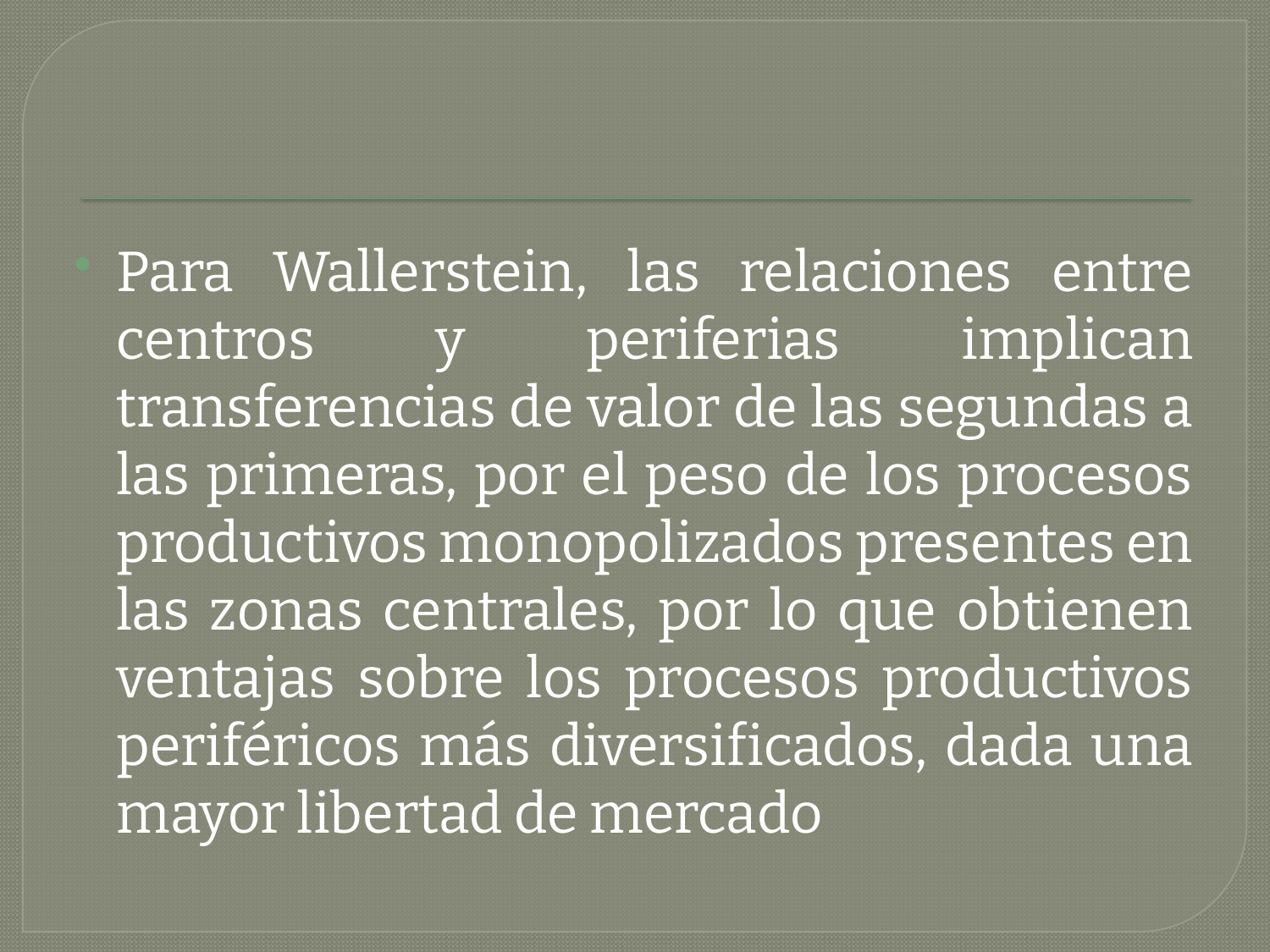

Para Wallerstein, las relaciones entre centros y periferias implican transferencias de valor de las segundas a las primeras, por el peso de los procesos productivos monopolizados presentes en las zonas centrales, por lo que obtienen ventajas sobre los procesos productivos periféricos más diversificados, dada una mayor libertad de mercado